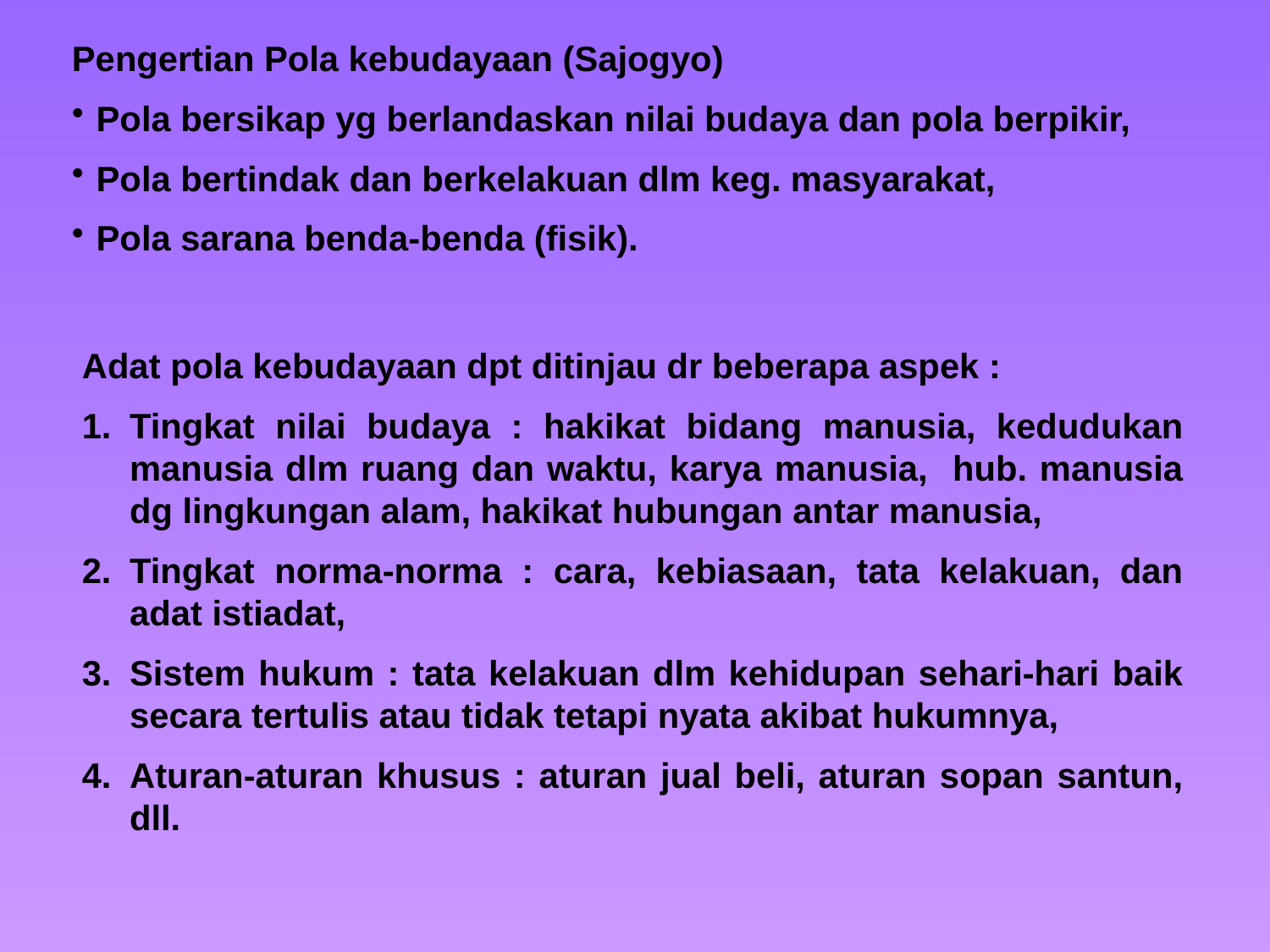

Pengertian Pola kebudayaan (Sajogyo)
Pola bersikap yg berlandaskan nilai budaya dan pola berpikir,
Pola bertindak dan berkelakuan dlm keg. masyarakat,
Pola sarana benda-benda (fisik).
Adat pola kebudayaan dpt ditinjau dr beberapa aspek :
Tingkat nilai budaya : hakikat bidang manusia, kedudukan manusia dlm ruang dan waktu, karya manusia,  hub. manusia dg lingkungan alam, hakikat hubungan antar manusia,
Tingkat norma-norma : cara, kebiasaan, tata kelakuan, dan adat istiadat,
Sistem hukum : tata kelakuan dlm kehidupan sehari-hari baik secara tertulis atau tidak tetapi nyata akibat hukumnya,
Aturan-aturan khusus : aturan jual beli, aturan sopan santun, dll.